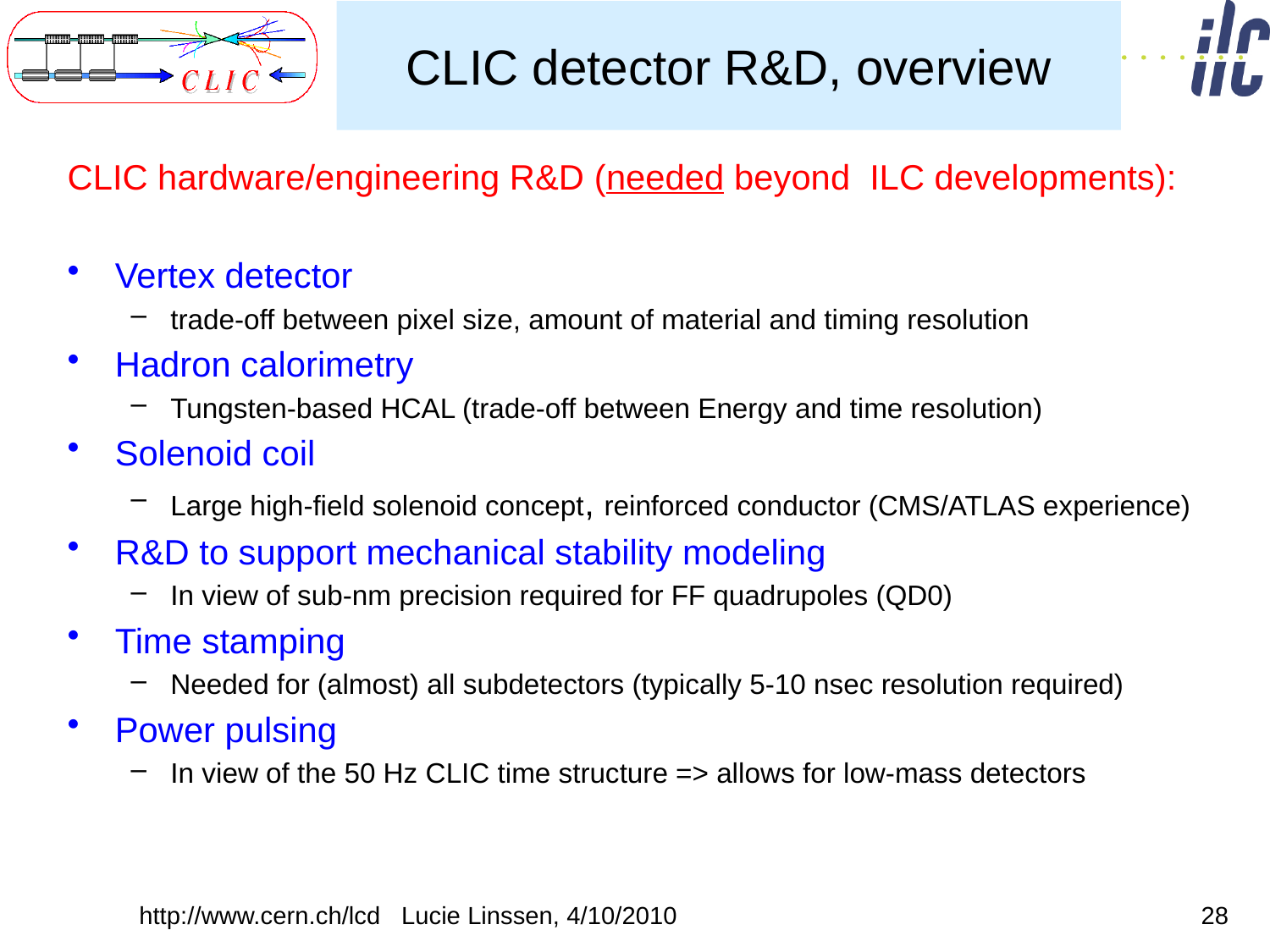

# CLIC detector R&D, overview
CLIC hardware/engineering R&D (needed beyond  ILC developments):

Vertex detector
trade-off between pixel size, amount of material and timing resolution
Hadron calorimetry
Tungsten-based HCAL (trade-off between Energy and time resolution)
Solenoid coil
Large high-field solenoid concept, reinforced conductor (CMS/ATLAS experience)
R&D to support mechanical stability modeling
In view of sub-nm precision required for FF quadrupoles (QD0)
Time stamping
Needed for (almost) all subdetectors (typically 5-10 nsec resolution required)
Power pulsing
In view of the 50 Hz CLIC time structure => allows for low-mass detectors

http://www.cern.ch/lcd   Lucie Linssen, 4/10/2010
28